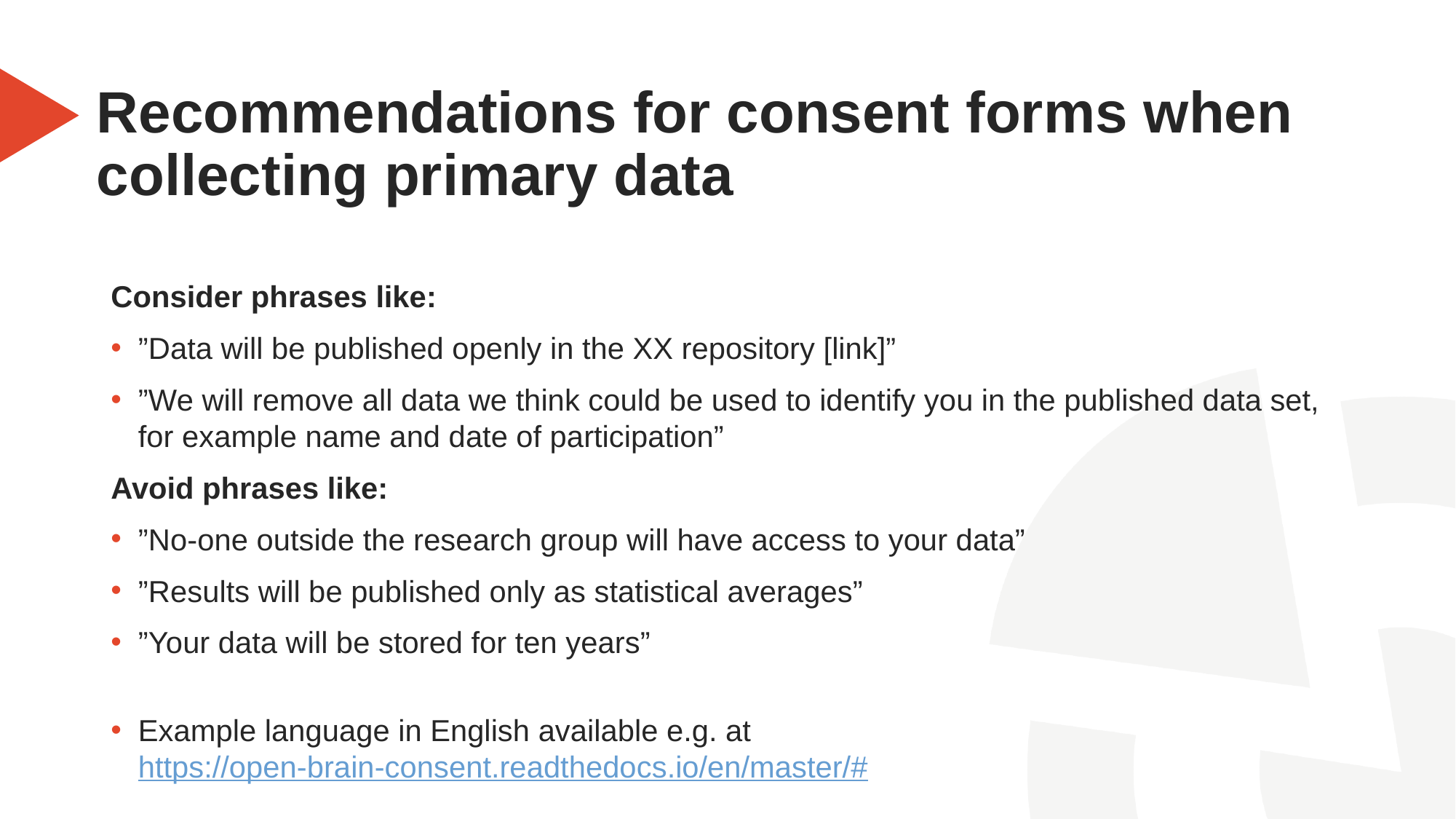

# Recommendations for consent forms when collecting primary data
Consider phrases like:
”Data will be published openly in the XX repository [link]”
”We will remove all data we think could be used to identify you in the published data set, for example name and date of participation”
Avoid phrases like:
”No-one outside the research group will have access to your data”
”Results will be published only as statistical averages”
”Your data will be stored for ten years”
Example language in English available e.g. at https://open-brain-consent.readthedocs.io/en/master/#